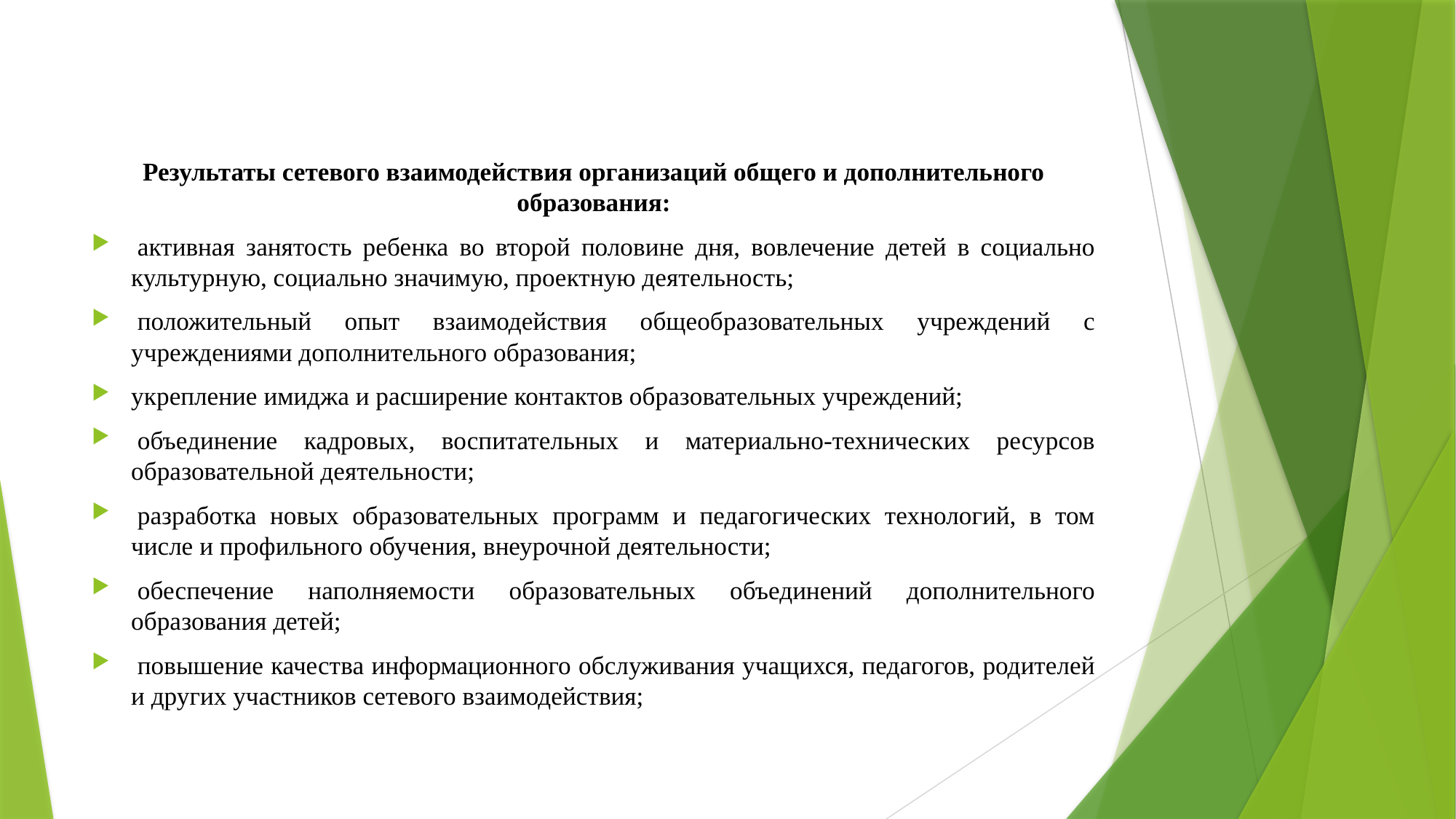

Результаты сетевого взаимодействия организаций общего и дополнительного образования:
 активная занятость ребенка во второй половине дня, вовлечение детей в социально культурную, социально значимую, проектную деятельность;
 положительный опыт взаимодействия общеобразовательных учреждений с учреждениями дополнительного образования;
укрепление имиджа и расширение контактов образовательных учреждений;
 объединение кадровых, воспитательных и материально-технических ресурсов образовательной деятельности;
 разработка новых образовательных программ и педагогических технологий, в том числе и профильного обучения, внеурочной деятельности;
 обеспечение наполняемости образовательных объединений дополнительного образования детей;
 повышение качества информационного обслуживания учащихся, педагогов, родителей и других участников сетевого взаимодействия;